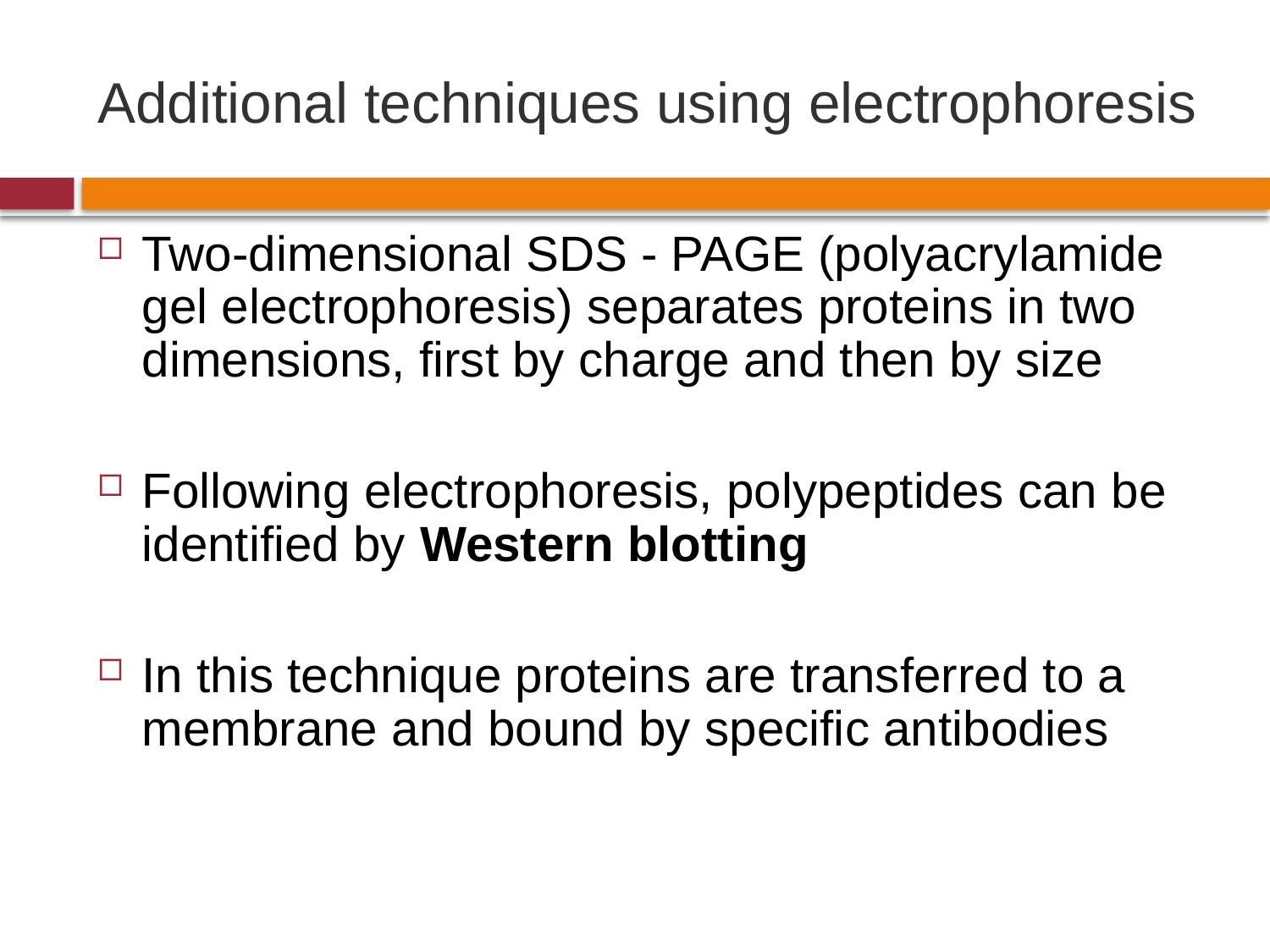

# Additional techniques using electrophoresis
Two-dimensional SDS - PAGE (polyacrylamide gel electrophoresis) separates proteins in two dimensions, first by charge and then by size

Following electrophoresis, polypeptides can be identified by Western blotting

In this technique proteins are transferred to a membrane and bound by specific antibodies